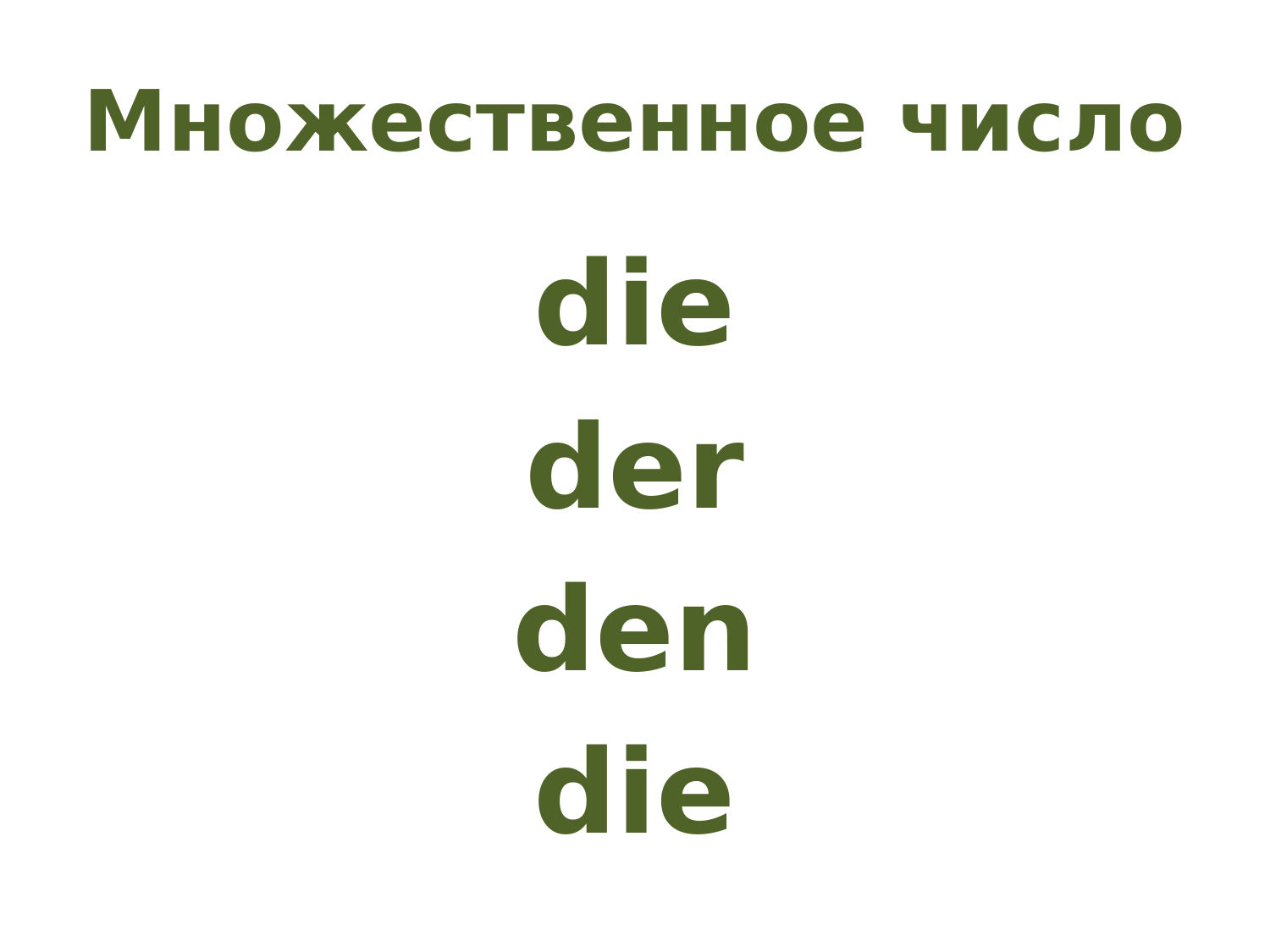

# Множественное число
die
der
den
die